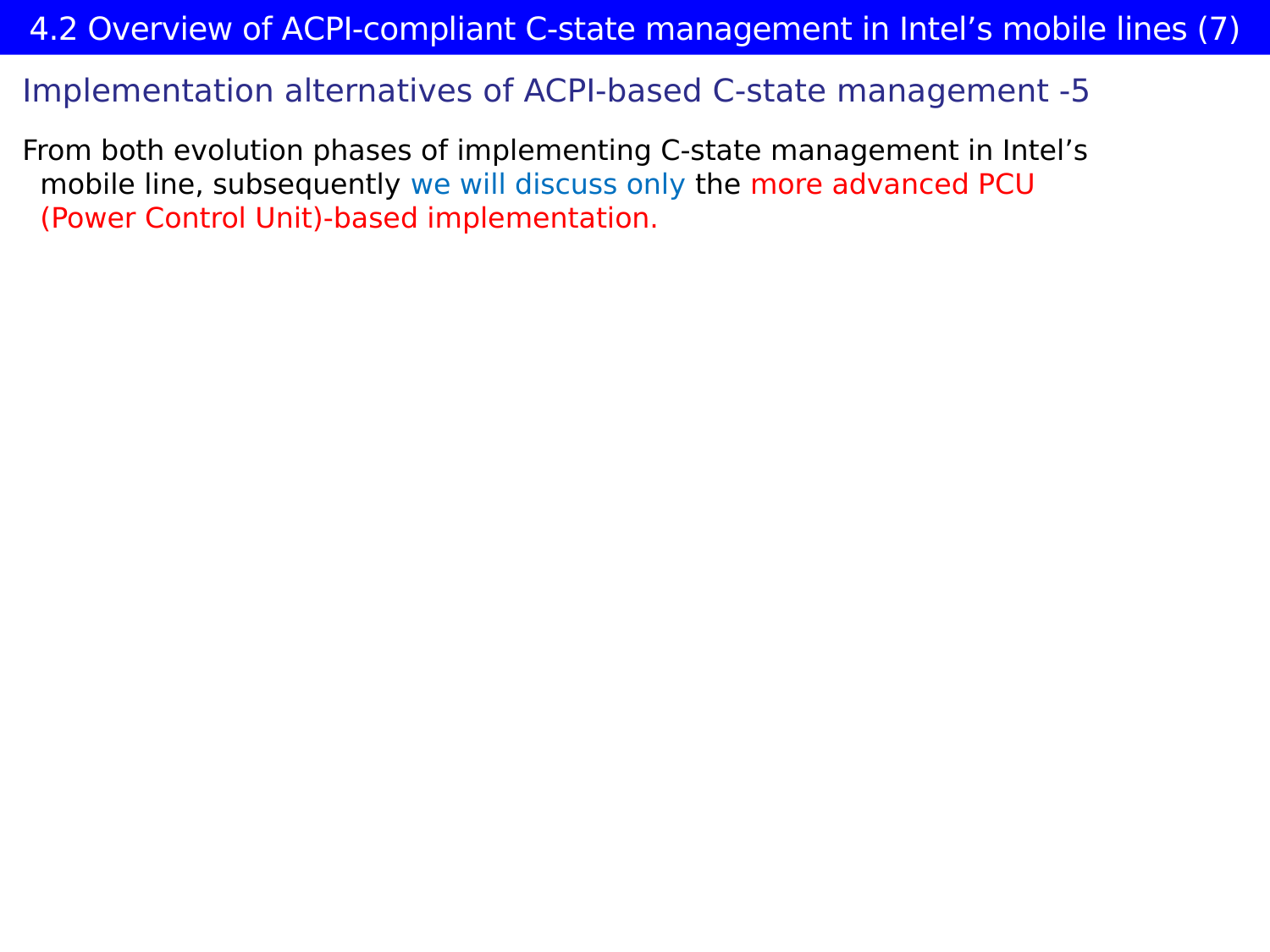

# 4.2 Overview of ACPI-compliant C-state management in Intel’s mobile lines (7)
Implementation alternatives of ACPI-based C-state management -5
From both evolution phases of implementing C-state management in Intel’s
  mobile line, subsequently we will discuss only the more advanced PCU
  (Power Control Unit)-based implementation.